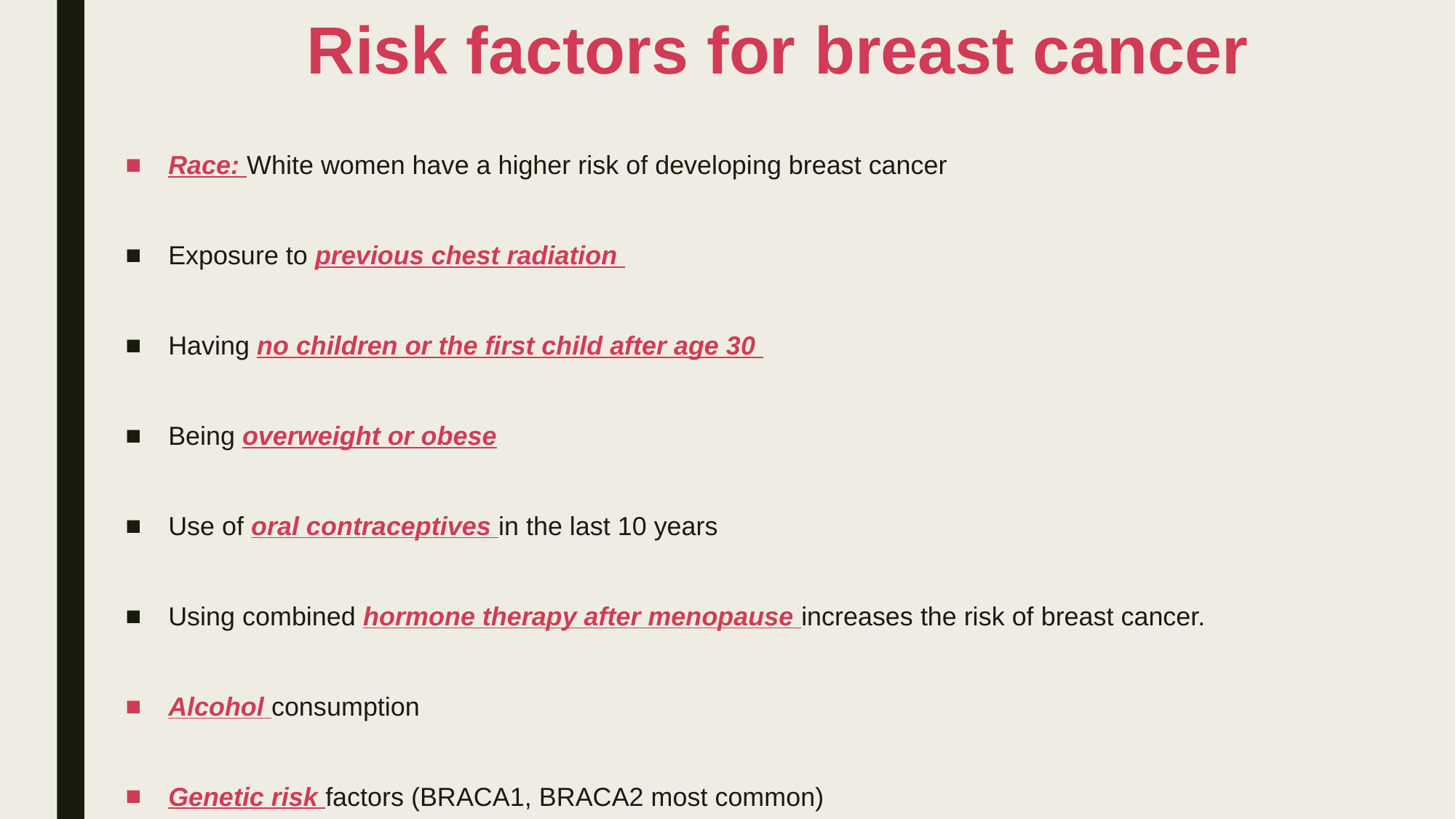

# Risk factors for breast cancer
Race: White women have a higher risk of developing breast cancer

Exposure to previous chest radiation

Having no children or the first child after age 30

Being overweight or obese

Use of oral contraceptives in the last 10 years

Using combined hormone therapy after menopause increases the risk of breast cancer.

Alcohol consumption

Genetic risk factors (BRACA1, BRACA2 most common)